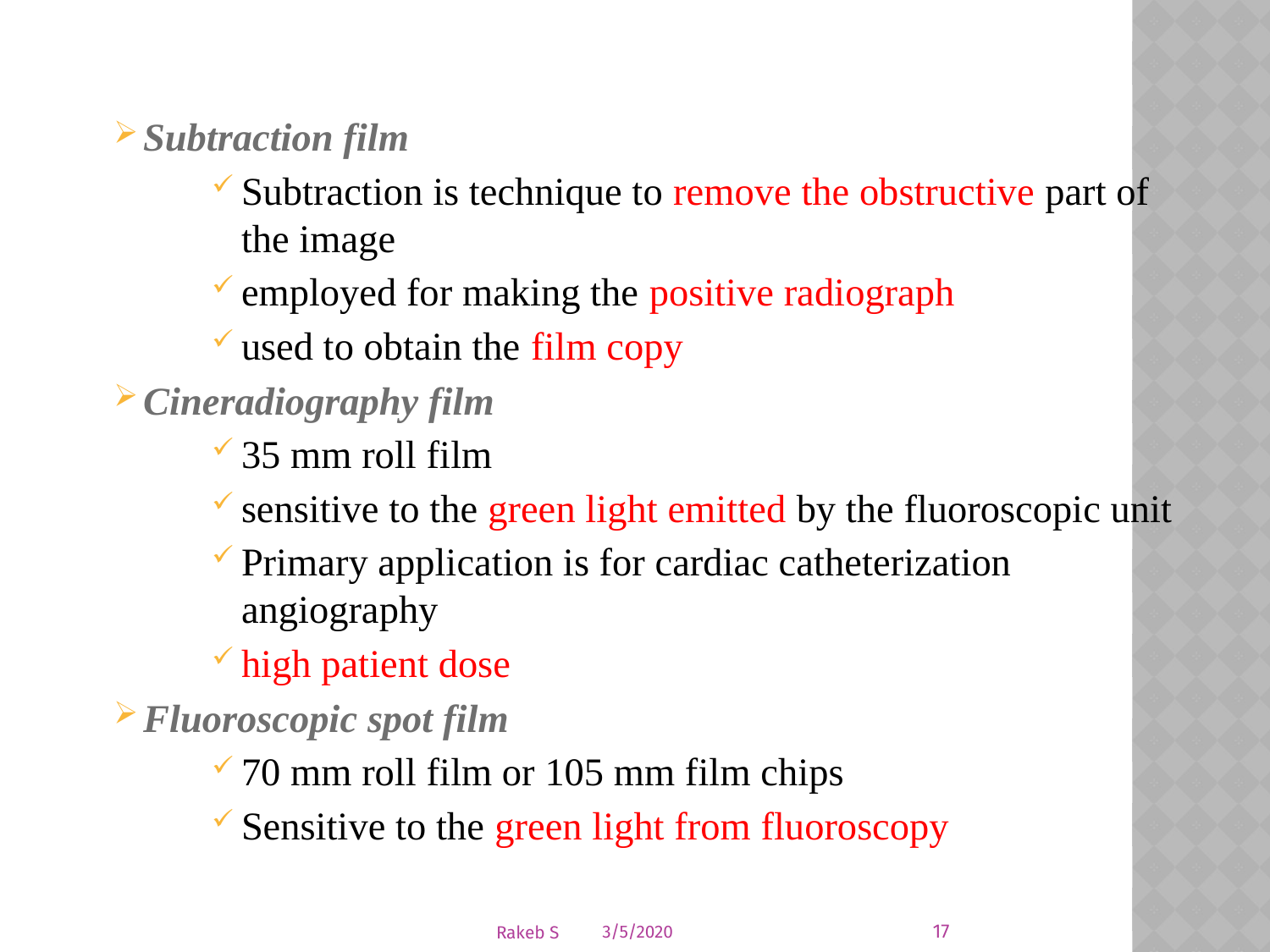

Subtraction film
Subtraction is technique to remove the obstructive part of the image
employed for making the positive radiograph
used to obtain the film copy
Cineradiography film
35 mm roll film
sensitive to the green light emitted by the fluoroscopic unit
Primary application is for cardiac catheterization angiography
high patient dose
Fluoroscopic spot film
70 mm roll film or 105 mm film chips
Sensitive to the green light from fluoroscopy

17
Rakeb S
3/5/2020